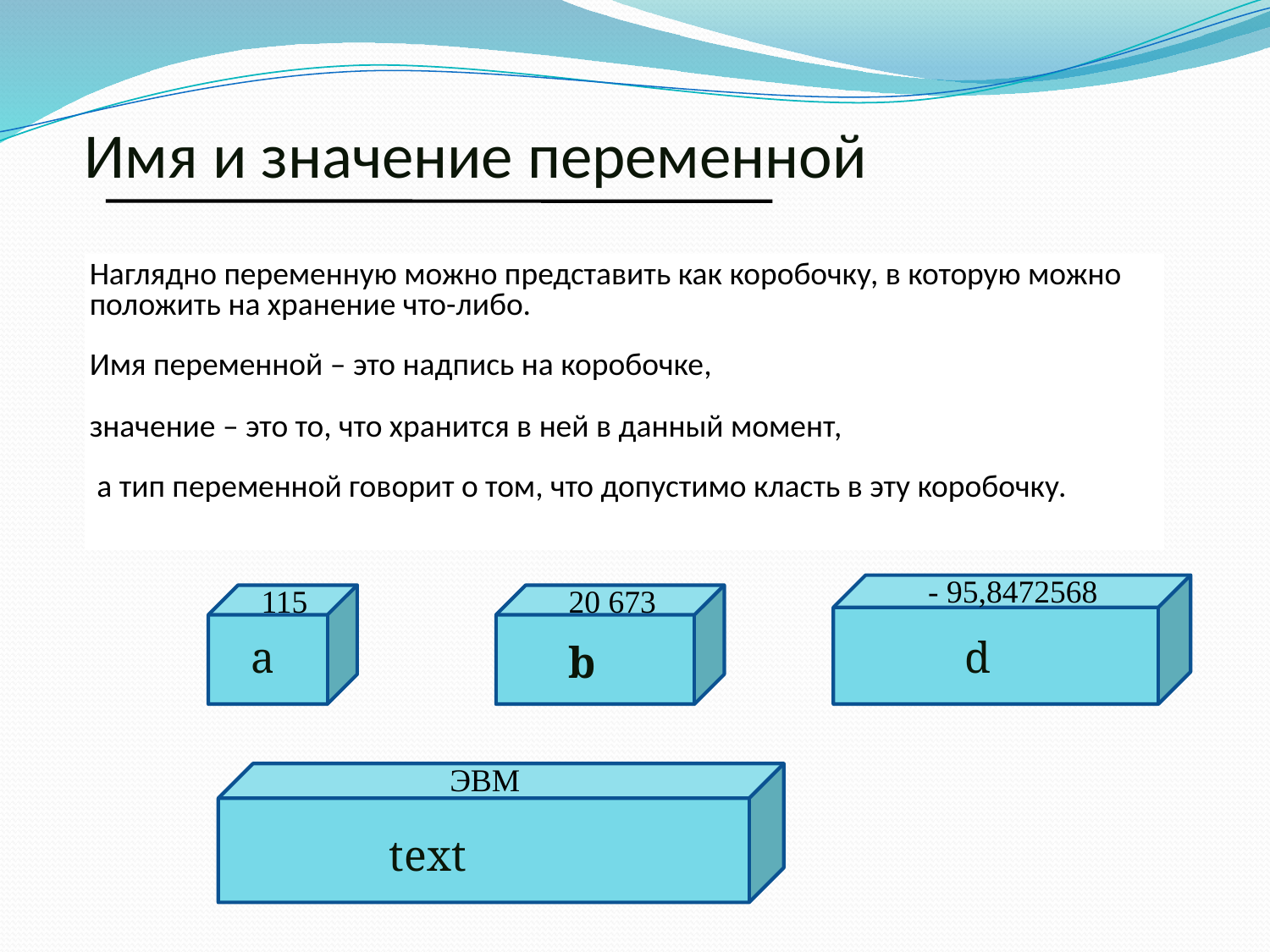

# Имя и значение переменной
Наглядно переменную можно представить как коробочку, в которую можно положить на хранение что-либо.

Имя переменной – это надпись на коробочке,

значение – это то, что хранится в ней в данный момент,

 а тип переменной говорит о том, что допустимо класть в эту коробочку.

- 95,8472568
115
20 673

а
d
b
ЭВМ

text